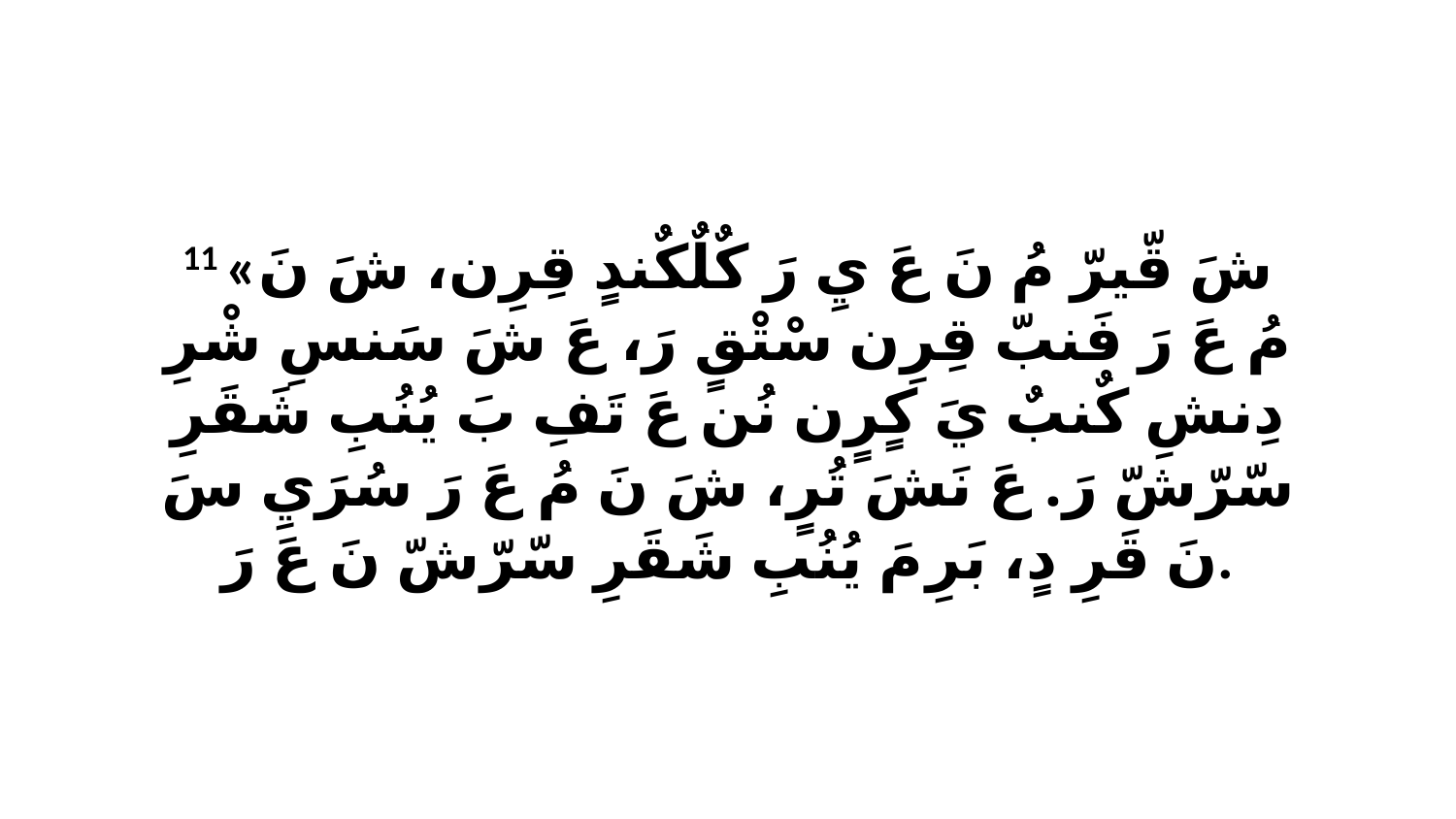

11 «شَ قّيرّ مُ نَ عَ يِ رَ كٌلٌكٌندٍ قِرِن، شَ نَ مُ عَ رَ فَنبّ قِرِن سْتْقٍ رَ، عَ شَ سَنسِ شْرِ دِنشِ كٌنبٌ يَ كٍرٍن نُن عَ تَفِ بَ يُنُبِ شَقَرِ سّرّشّ رَ. عَ نَشَ تُرٍ، شَ نَ مُ عَ رَ سُرَيِ سَ نَ قَرِ دٍ، بَرِ مَ يُنُبِ شَقَرِ سّرّشّ نَ عَ رَ.